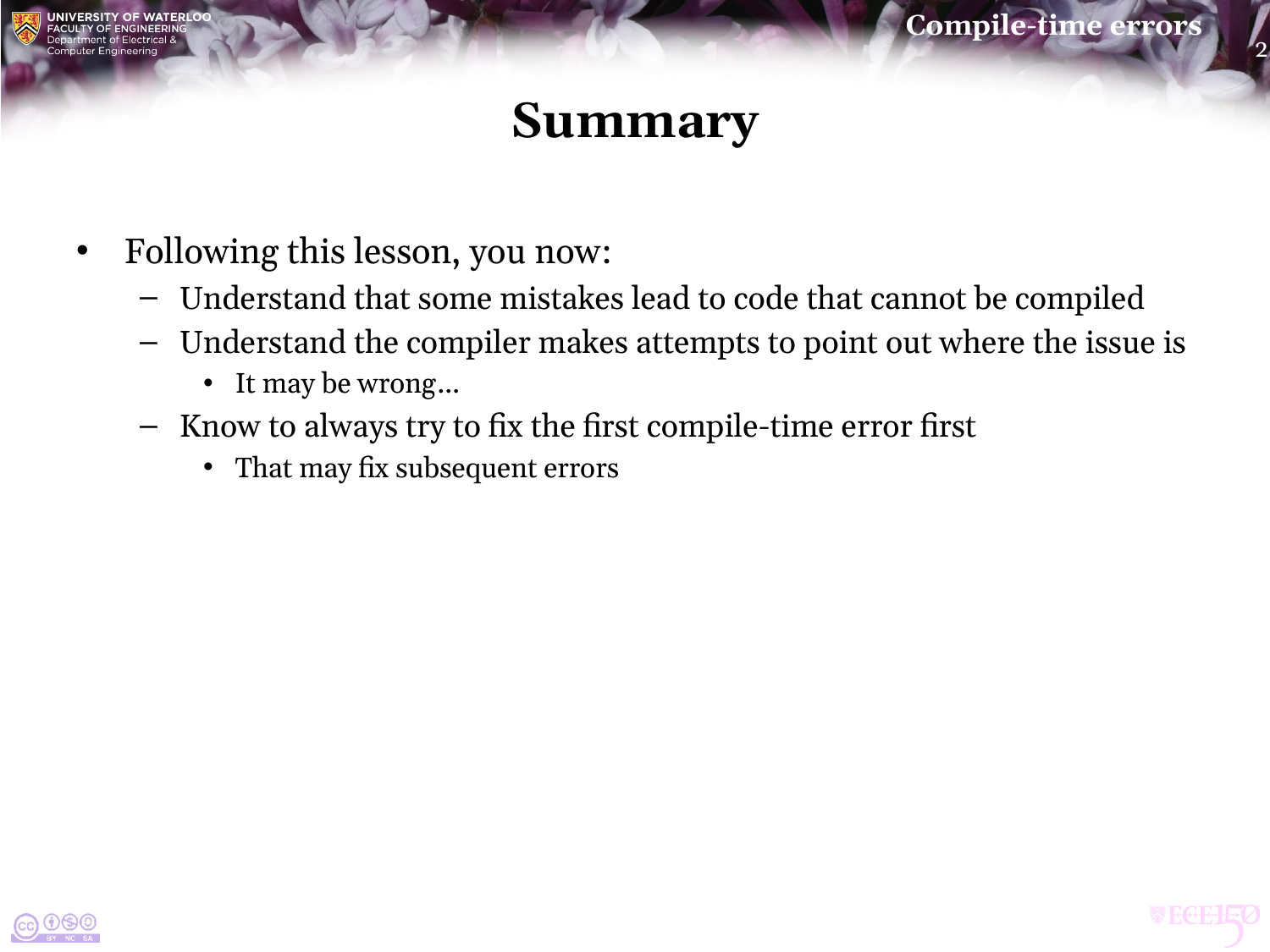

# Summary
Following this lesson, you now:
Understand that some mistakes lead to code that cannot be compiled
Understand the compiler makes attempts to point out where the issue is
It may be wrong…
Know to always try to fix the first compile-time error first
That may fix subsequent errors